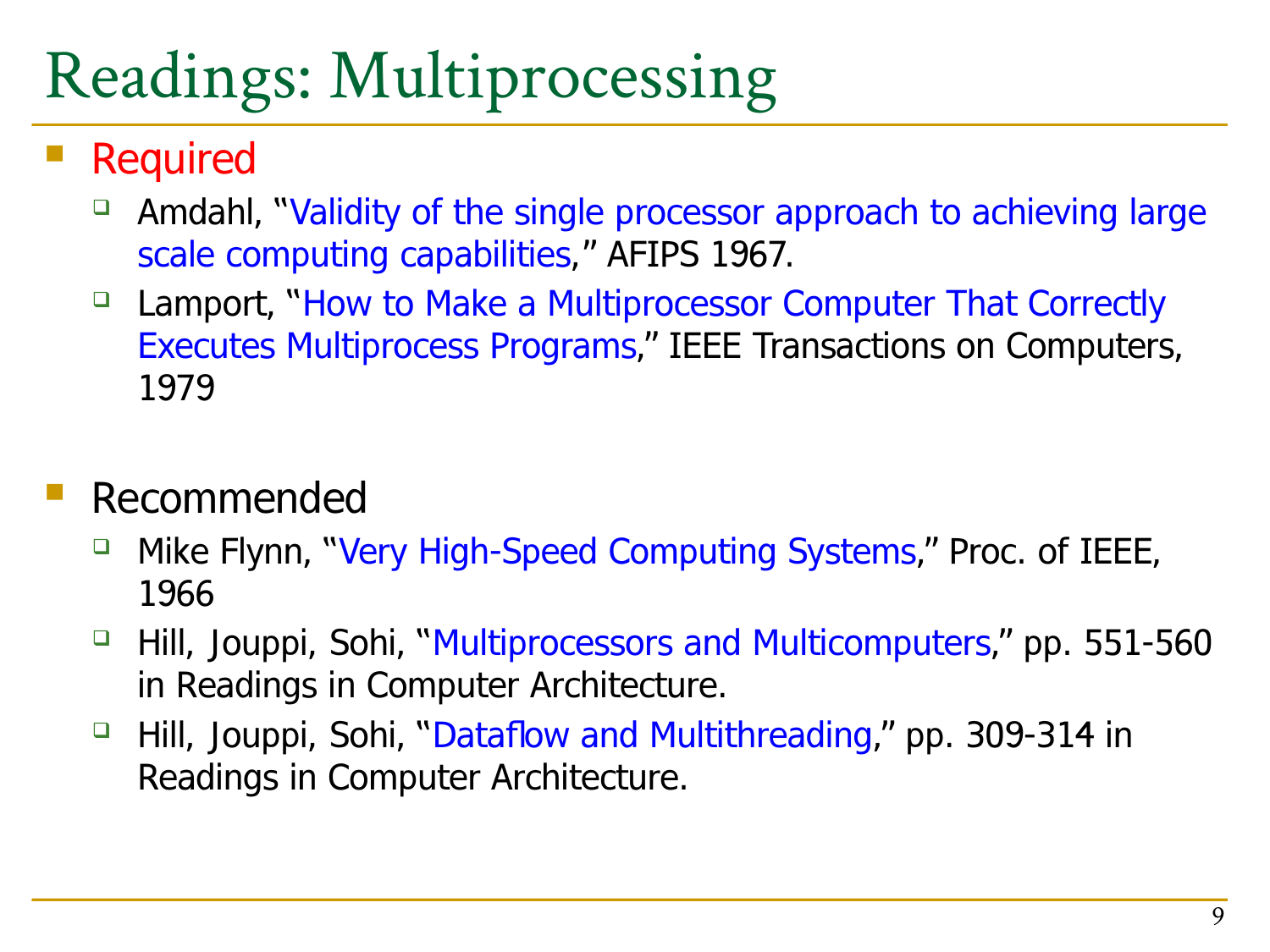

# Readings: Multiprocessing
Required
Amdahl, “Validity of the single processor approach to achieving large scale computing capabilities,” AFIPS 1967.
Lamport, “How to Make a Multiprocessor Computer That Correctly Executes Multiprocess Programs,” IEEE Transactions on Computers, 1979

Recommended
Mike Flynn, “Very High-Speed Computing Systems,” Proc. of IEEE, 1966
Hill, Jouppi, Sohi, “Multiprocessors and Multicomputers,” pp. 551-560 in Readings in Computer Architecture.
Hill, Jouppi, Sohi, “Dataflow and Multithreading,” pp. 309-314 in Readings in Computer Architecture.

9